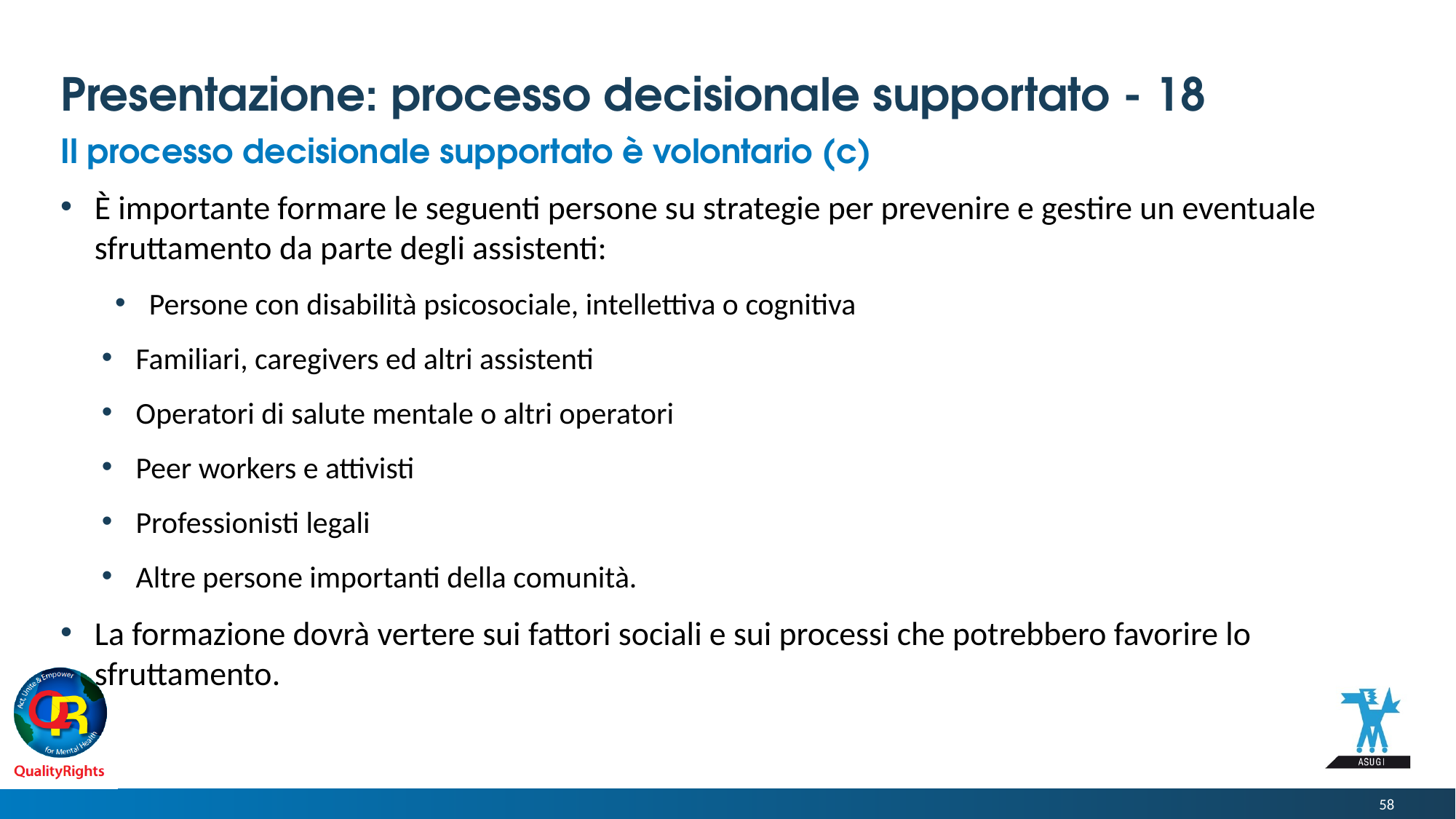

# Presentazione: processo decisionale supportato - 18
Il processo decisionale supportato è volontario (c)
È importante formare le seguenti persone su strategie per prevenire e gestire un eventuale sfruttamento da parte degli assistenti:
Persone con disabilità psicosociale, intellettiva o cognitiva
Familiari, caregivers ed altri assistenti
Operatori di salute mentale o altri operatori
Peer workers e attivisti
Professionisti legali
Altre persone importanti della comunità.
La formazione dovrà vertere sui fattori sociali e sui processi che potrebbero favorire lo sfruttamento.

58